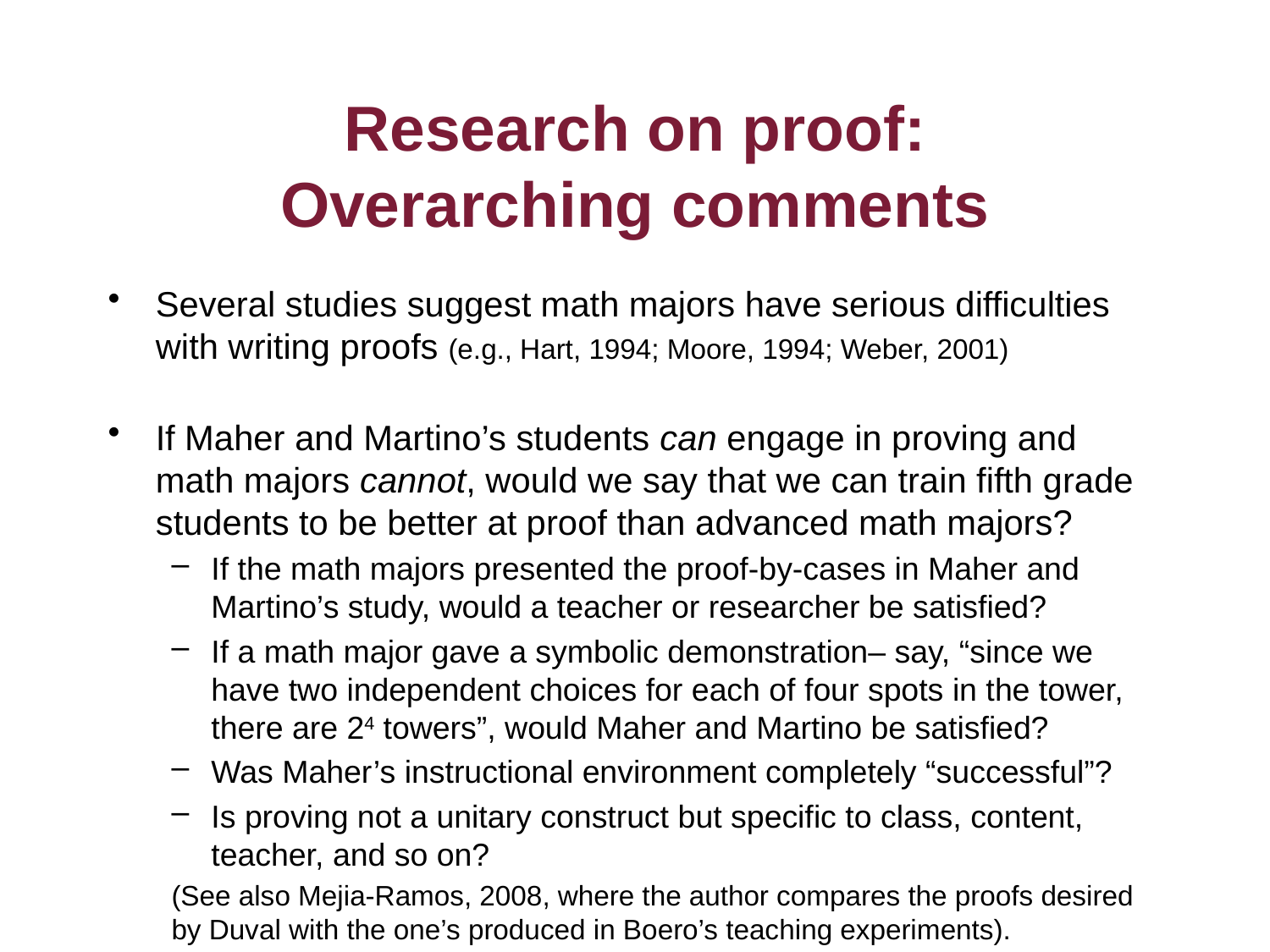

# Research on proof: Overarching comments
Several studies suggest math majors have serious difficulties with writing proofs (e.g., Hart, 1994; Moore, 1994; Weber, 2001)
If Maher and Martino’s students can engage in proving and math majors cannot, would we say that we can train fifth grade students to be better at proof than advanced math majors?
If the math majors presented the proof-by-cases in Maher and Martino’s study, would a teacher or researcher be satisfied?
If a math major gave a symbolic demonstration– say, “since we have two independent choices for each of four spots in the tower, there are 24 towers”, would Maher and Martino be satisfied?
Was Maher’s instructional environment completely “successful”?
Is proving not a unitary construct but specific to class, content, teacher, and so on?
(See also Mejia-Ramos, 2008, where the author compares the proofs desired by Duval with the one’s produced in Boero’s teaching experiments).